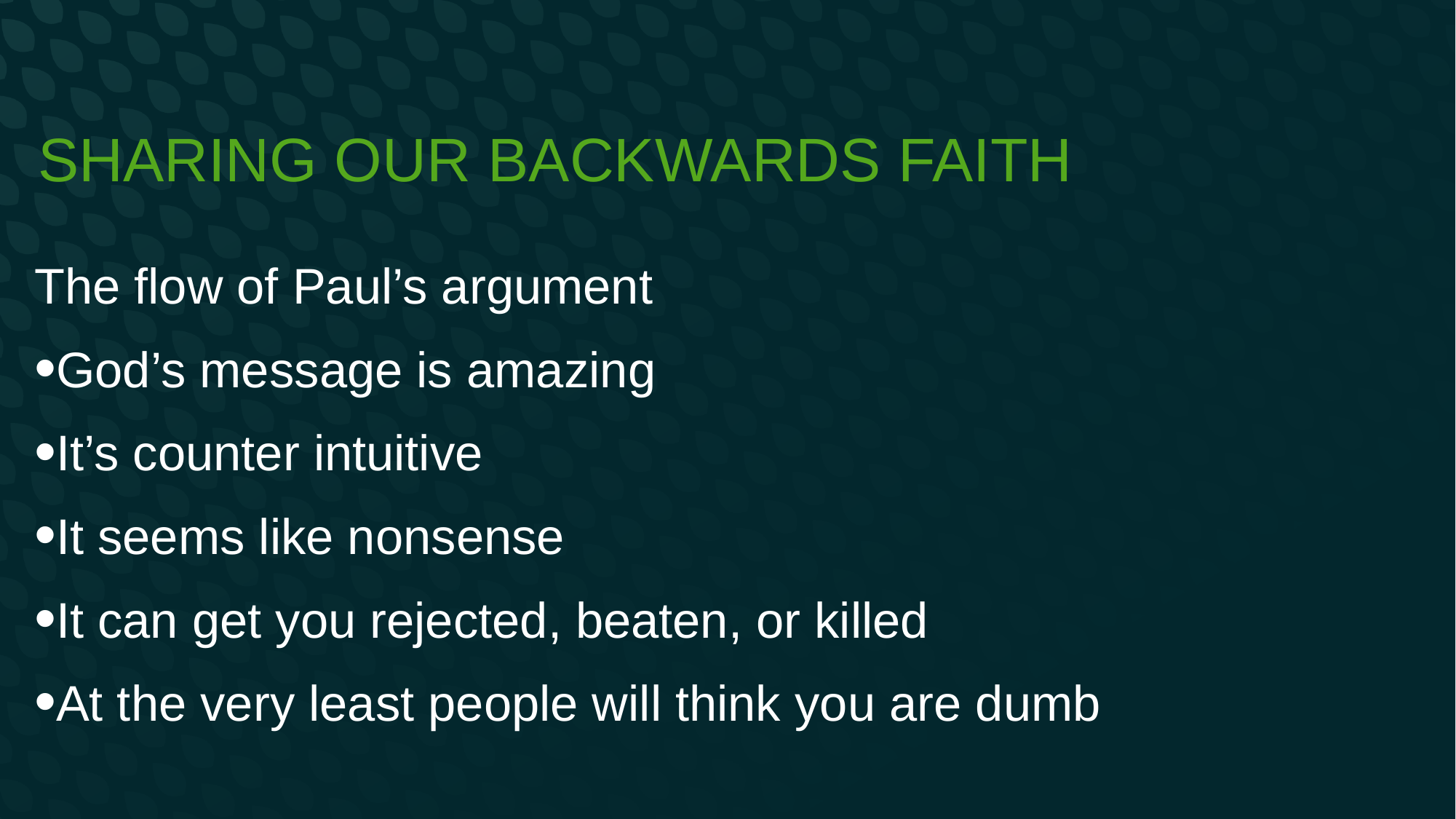

# Sharing our backwards faith
The flow of Paul’s argument
God’s message is amazing
It’s counter intuitive
It seems like nonsense
It can get you rejected, beaten, or killed
At the very least people will think you are dumb